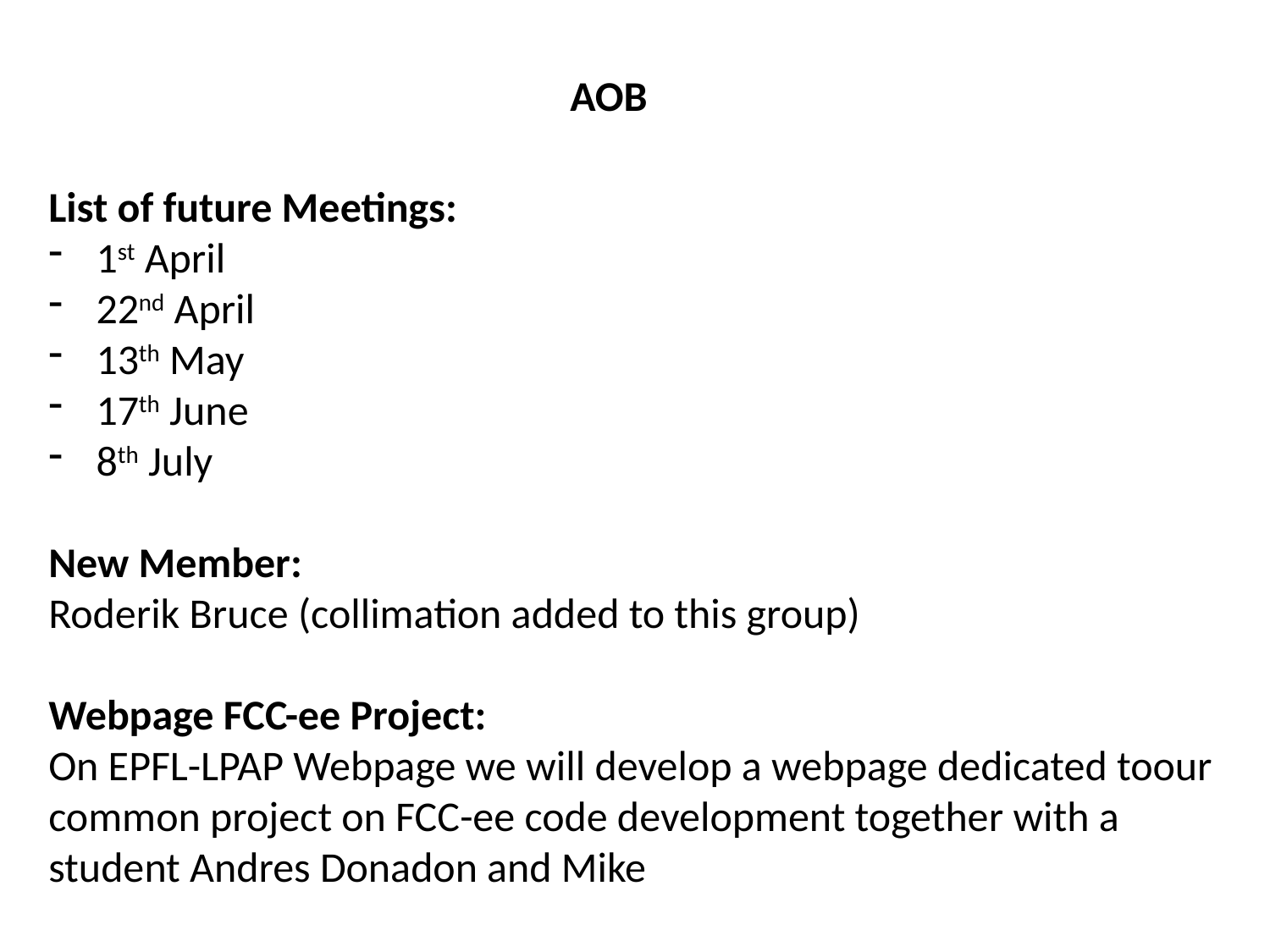

AOB
List of future Meetings:
1st April
22nd April
13th May
17th June
8th July

New Member:
Roderik Bruce (collimation added to this group)

Webpage FCC-ee Project:
On EPFL-LPAP Webpage we will develop a webpage dedicated toour common project on FCC-ee code development together with a student Andres Donadon and Mike